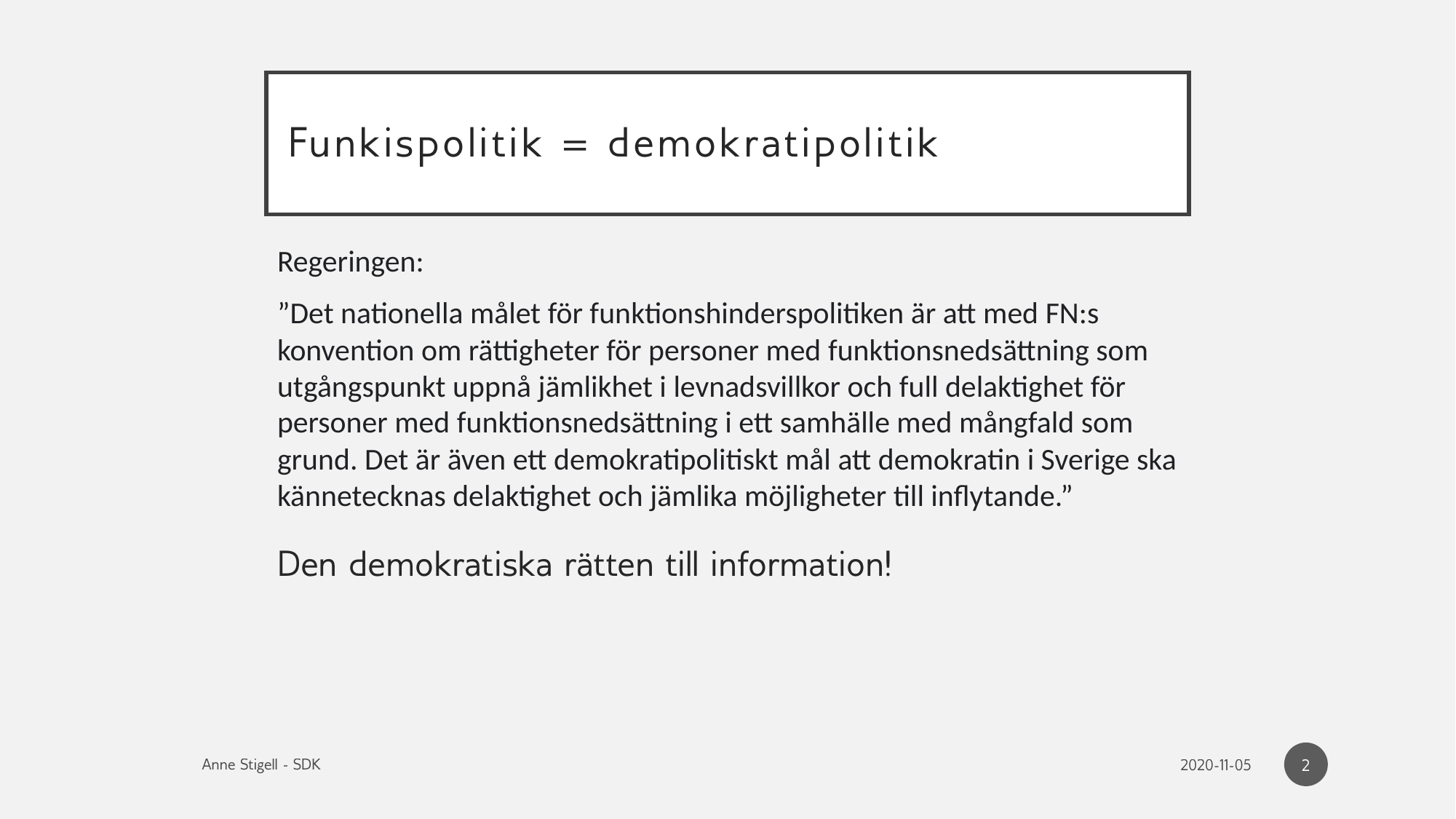

# Funkispolitik = demokratipolitik
Regeringen:
”Det nationella målet för funktionshinderspolitiken är att med FN:s konvention om rättigheter för personer med funktionsnedsättning som utgångspunkt uppnå jämlikhet i levnadsvillkor och full delaktighet för personer med funktionsnedsättning i ett samhälle med mångfald som grund. Det är även ett demokratipolitiskt mål att demokratin i Sverige ska kännetecknas delaktighet och jämlika möjligheter till inflytande.”
Den demokratiska rätten till information!
2
Anne Stigell - SDK
2020-11-05